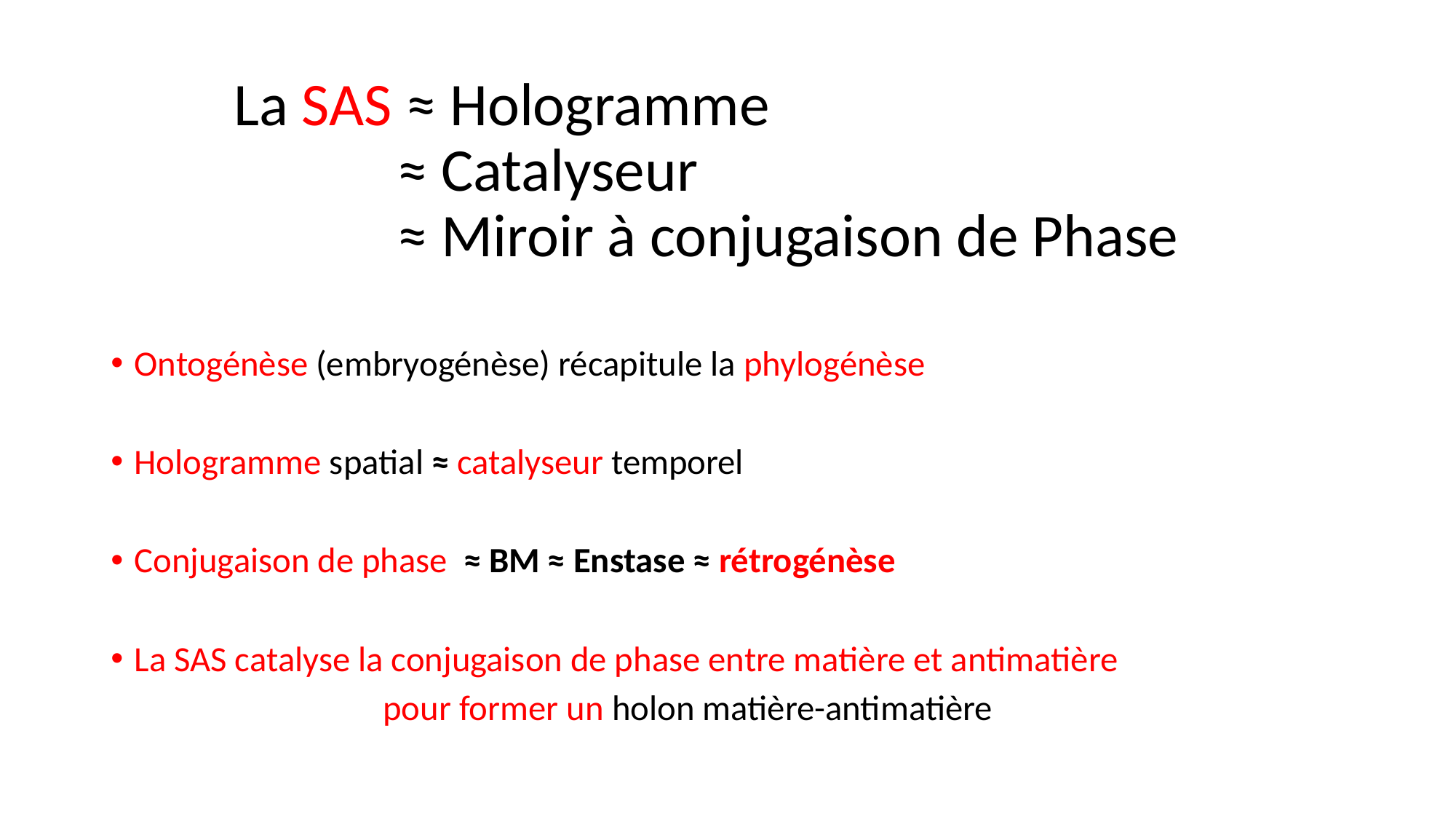

# La SAS ≈ Hologramme ≈ Catalyseur ≈ Miroir à conjugaison de Phase
Ontogénèse (embryogénèse) récapitule la phylogénèse

Hologramme spatial ≈ catalyseur temporel

Conjugaison de phase  ≈ BM ≈ Enstase ≈ rétrogénèse

La SAS catalyse la conjugaison de phase entre matière et antimatière
                                  pour former un holon matière-antimatière